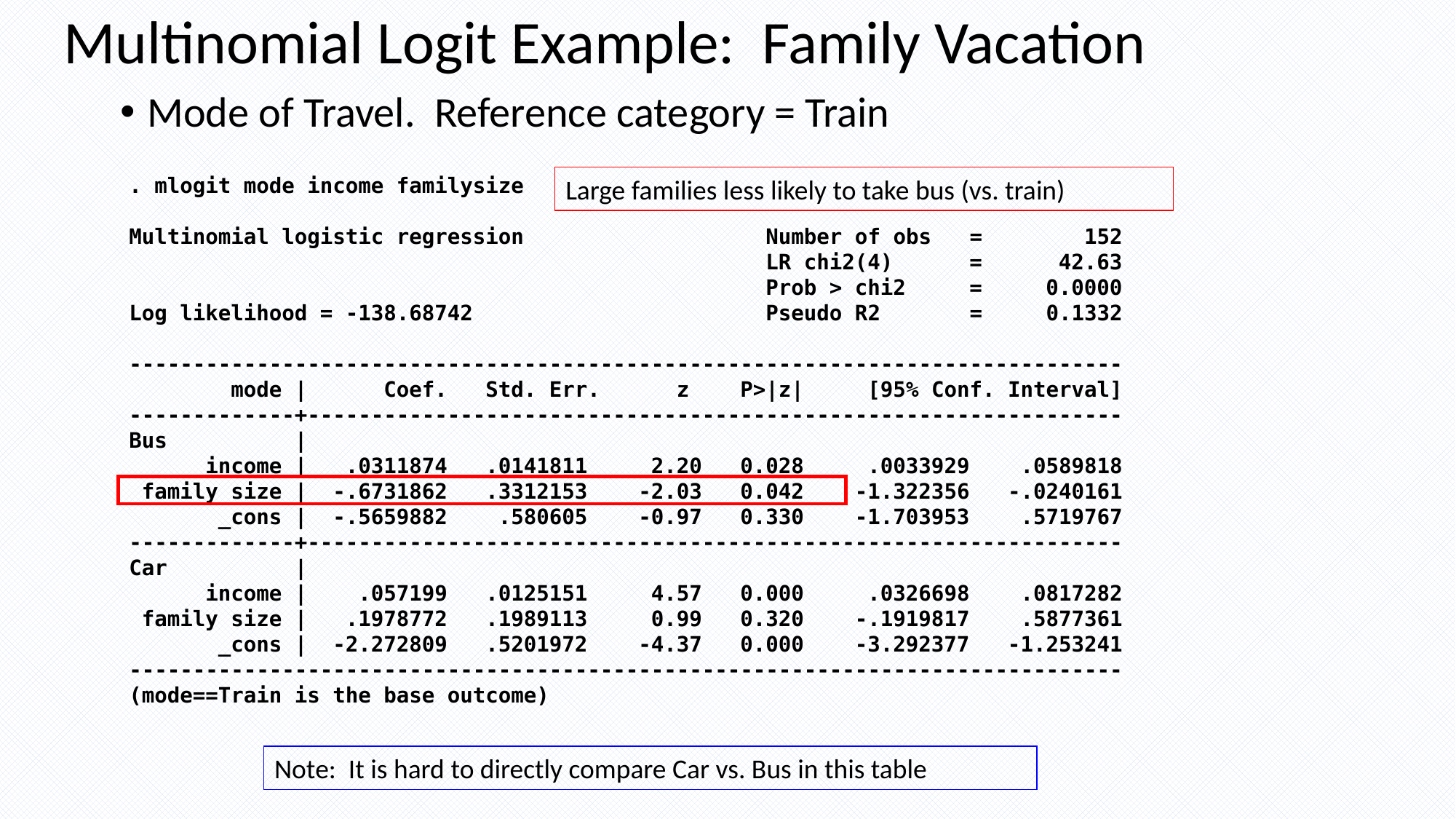

# Multinomial Logit Example:  Family Vacation
Mode of Travel.  Reference category = Train
. mlogit mode income familysize

Multinomial logistic regression                   Number of obs   =        152
                                                  LR chi2(4)      =      42.63
                                                  Prob > chi2     =     0.0000
Log likelihood = -138.68742                       Pseudo R2       =     0.1332

------------------------------------------------------------------------------
        mode |      Coef.   Std. Err.      z    P>|z|     [95% Conf. Interval]
-------------+----------------------------------------------------------------
Bus          |
      income |   .0311874   .0141811     2.20   0.028     .0033929    .0589818
 family size |  -.6731862   .3312153    -2.03   0.042    -1.322356   -.0240161
       _cons |  -.5659882    .580605    -0.97   0.330    -1.703953    .5719767
-------------+----------------------------------------------------------------
Car          |
      income |    .057199   .0125151     4.57   0.000     .0326698    .0817282
 family size |   .1978772   .1989113     0.99   0.320    -.1919817    .5877361
       _cons |  -2.272809   .5201972    -4.37   0.000    -3.292377   -1.253241
------------------------------------------------------------------------------
(mode==Train is the base outcome)
Large families less likely to take bus (vs. train)

Note:  It is hard to directly compare Car vs. Bus in this table